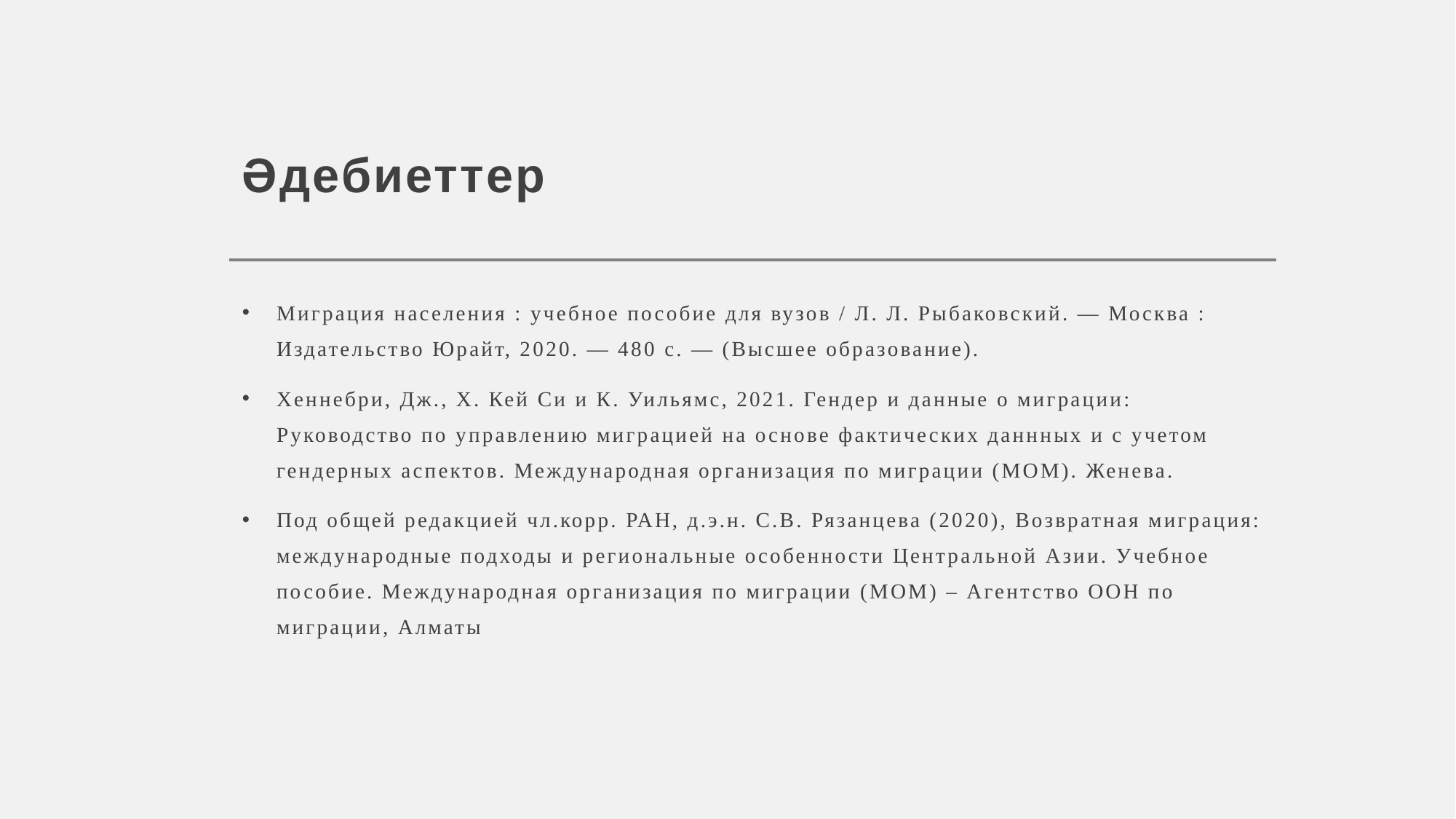

# Әдебиеттер
Миграция населения : учебное пособие для вузов / Л. Л. Рыбаковский. — Москва : Издательство Юрайт, 2020. — 480 с. — (Высшее образование).
Хеннебри, Дж., Х. Кей Си и К. Уильямс, 2021. Гендер и данные о миграции: Руководство по управлению миграцией на основе фактических даннных и с учетом гендерных аспектов. Международная организация по миграции (МОМ). Женева.
Под общей редакцией чл.корр. РАН, д.э.н. С.В. Рязанцева (2020), Возвратная миграция: международные подходы и региональные особенности Центральной Азии. Учебное пособие. Международная организация по миграции (МОМ) – Агентство ООН по миграции, Алматы